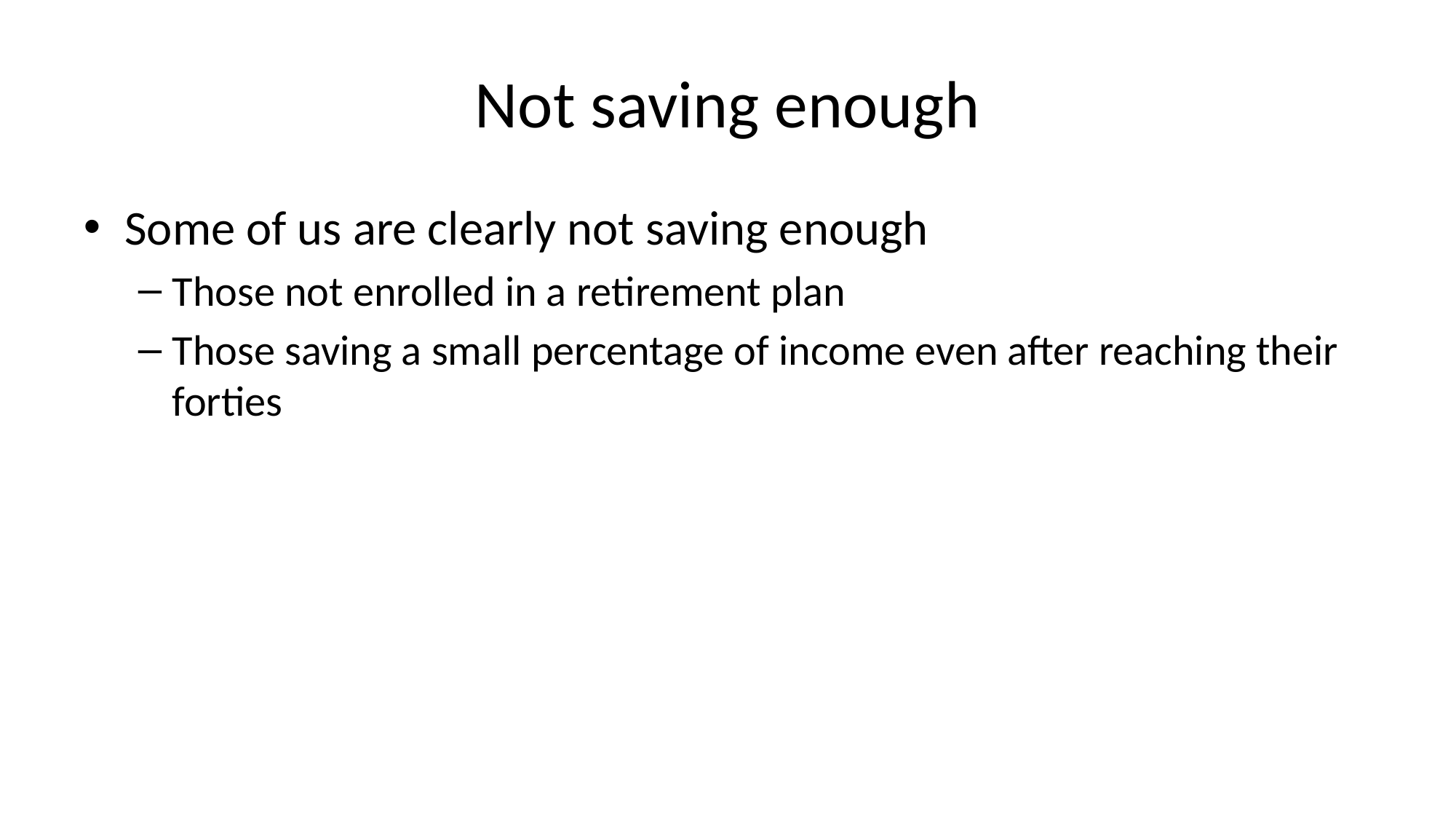

# Not saving enough
Some of us are clearly not saving enough
Those not enrolled in a retirement plan
Those saving a small percentage of income even after reaching their forties